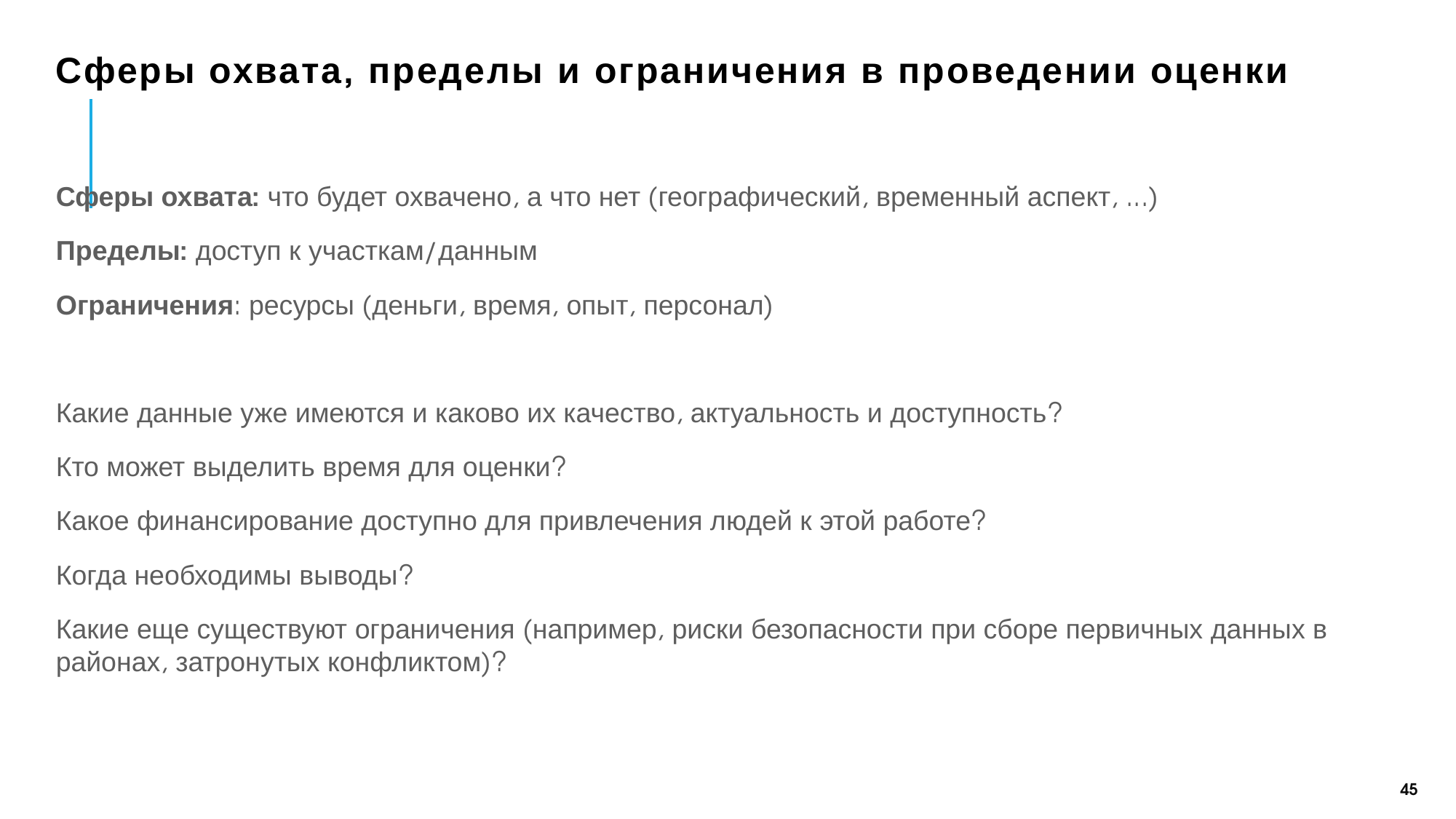

Сферы охвата, пределы и ограничения в проведении оценки
Сферы охвата: что будет охвачено, а что нет (географический, временный аспект, ...)
Пределы: доступ к участкам/данным
Ограничения: ресурсы (деньги, время, опыт, персонал)

Какие данные уже имеются и каково их качество, актуальность и доступность?
Кто может выделить время для оценки?
Какое финансирование доступно для привлечения людей к этой работе?
Когда необходимы выводы?
Какие еще существуют ограничения (например, риски безопасности при сборе первичных данных в районах, затронутых конфликтом)?

45